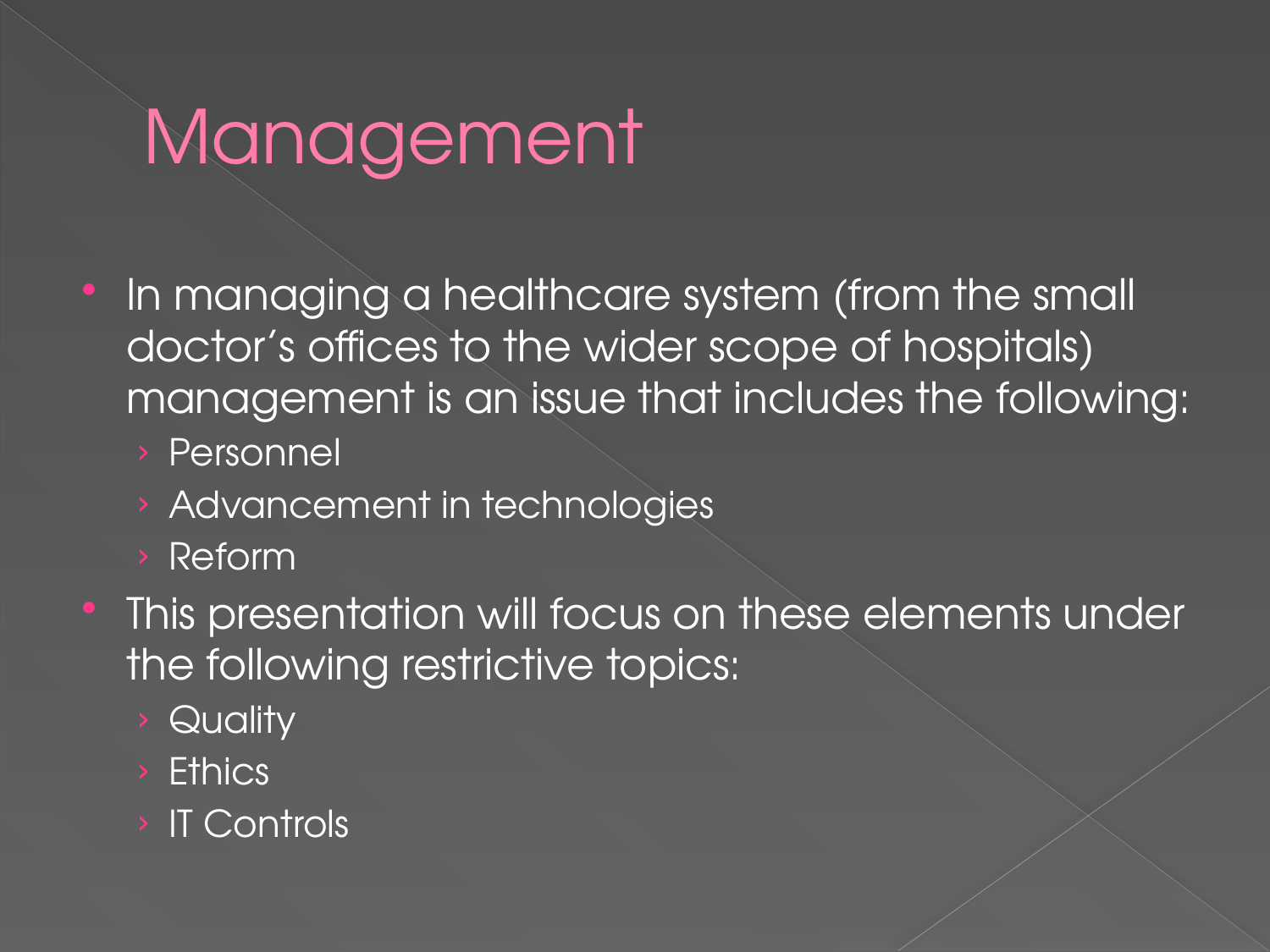

# Management
In managing a healthcare system (from the small doctor’s offices to the wider scope of hospitals) management is an issue that includes the following:
Personnel
Advancement in technologies
Reform
This presentation will focus on these elements under the following restrictive topics:
Quality
Ethics
IT Controls